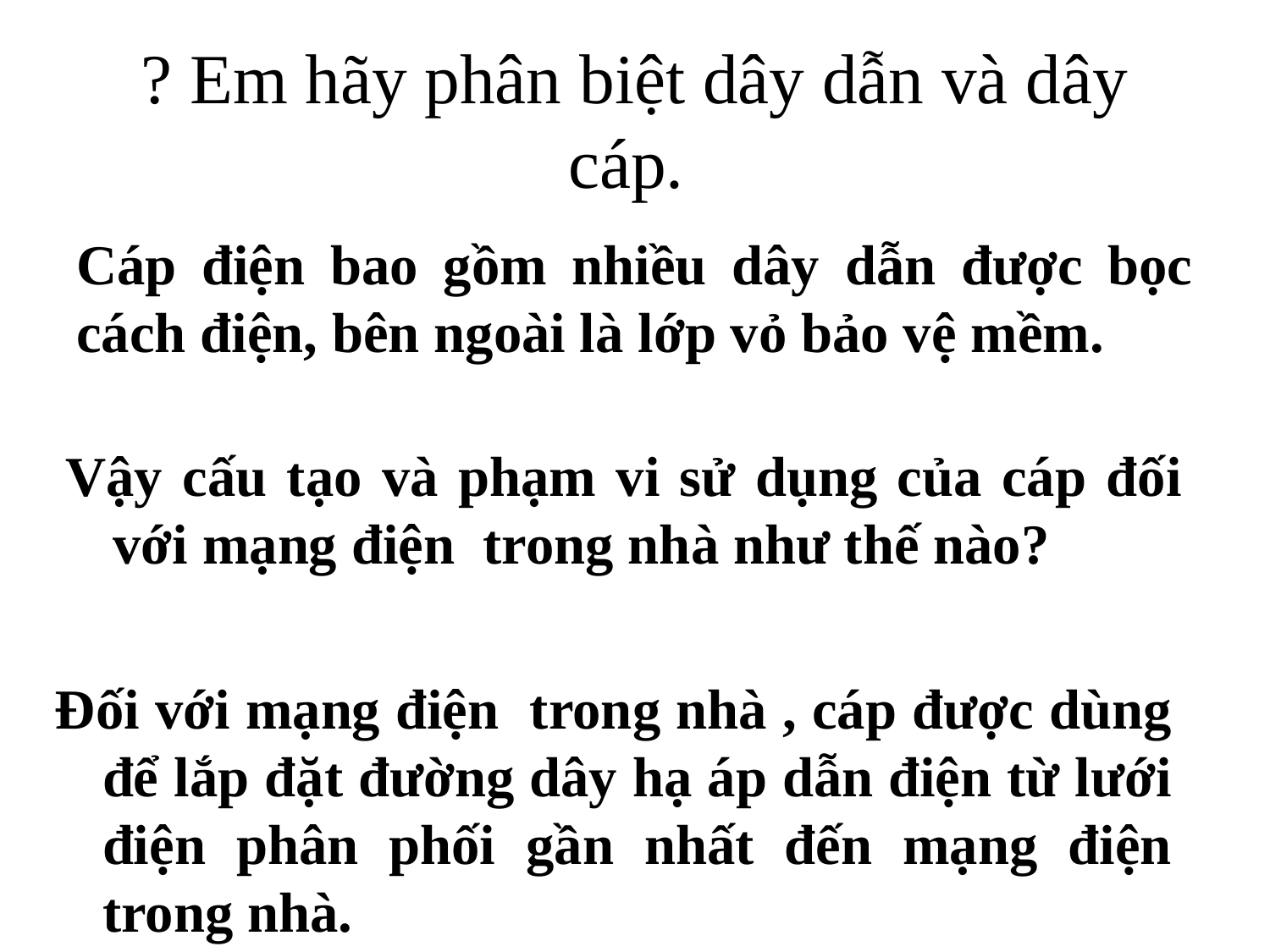

# ? Em hãy phân biệt dây dẫn và dây cáp.
Cáp điện bao gồm nhiều dây dẫn được bọc cách điện, bên ngoài là lớp vỏ bảo vệ mềm.
Vậy cấu tạo và phạm vi sử dụng của cáp đối với mạng điện  trong nhà như thế nào?
Đối với mạng điện  trong nhà , cáp được dùng để lắp đặt đường dây hạ áp dẫn điện từ lưới điện phân phối gần nhất đến mạng điện trong nhà.